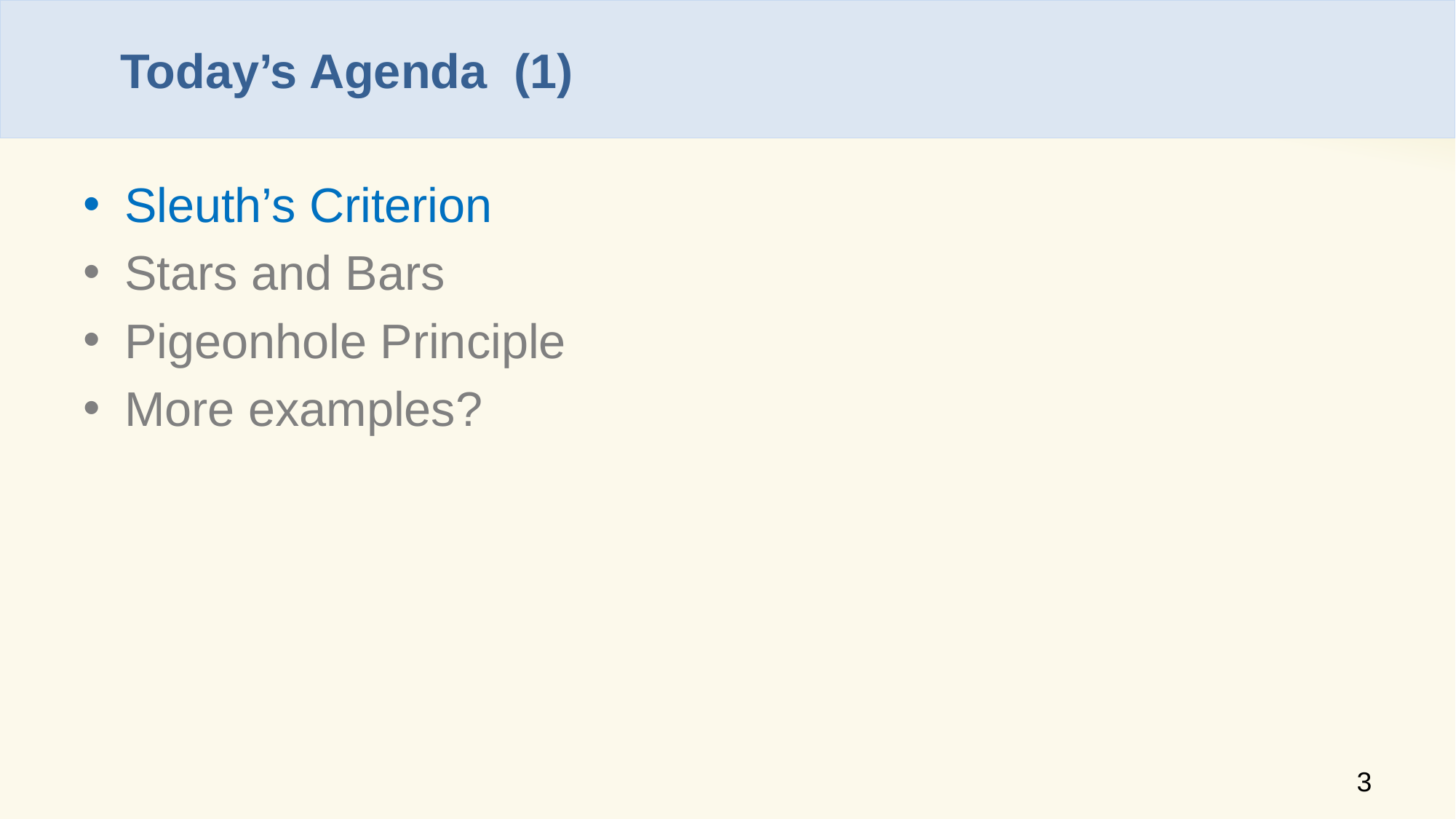

# Today’s Agenda  (1)
Sleuth’s Criterion
Stars and Bars
Pigeonhole Principle
More examples?

3